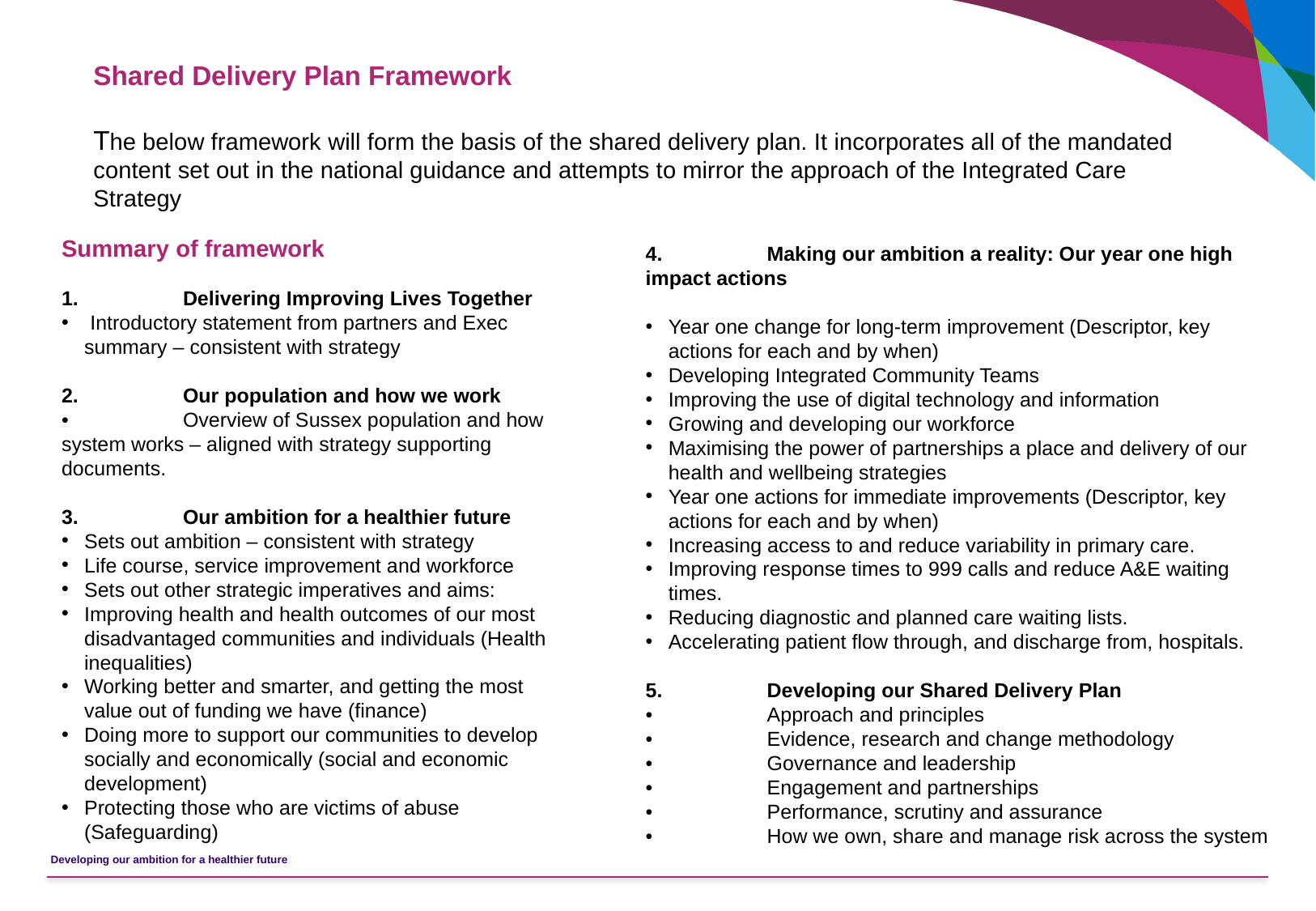

Shared Delivery Plan Framework

The below framework will form the basis of the shared delivery plan. It incorporates all of the mandated content set out in the national guidance and attempts to mirror the approach of the Integrated Care Strategy

Summary of framework

1.	Delivering Improving Lives Together
 Introductory statement from partners and Exec summary – consistent with strategy

2.	Our population and how we work
•	Overview of Sussex population and how system works – aligned with strategy supporting documents.

3.	Our ambition for a healthier future
Sets out ambition – consistent with strategy
Life course, service improvement and workforce
Sets out other strategic imperatives and aims:
Improving health and health outcomes of our most disadvantaged communities and individuals (Health inequalities)
Working better and smarter, and getting the most value out of funding we have (finance)
Doing more to support our communities to develop socially and economically (social and economic development)
Protecting those who are victims of abuse (Safeguarding)

4.	Making our ambition a reality: Our year one high impact actions

Year one change for long-term improvement (Descriptor, key actions for each and by when)
Developing Integrated Community Teams
Improving the use of digital technology and information
Growing and developing our workforce
Maximising the power of partnerships a place and delivery of our health and wellbeing strategies
Year one actions for immediate improvements (Descriptor, key actions for each and by when)
Increasing access to and reduce variability in primary care.
Improving response times to 999 calls and reduce A&E waiting times.
Reducing diagnostic and planned care waiting lists.
Accelerating patient flow through, and discharge from, hospitals.

5.	Developing our Shared Delivery Plan
•	Approach and principles
•	Evidence, research and change methodology
•	Governance and leadership
•	Engagement and partnerships
•	Performance, scrutiny and assurance
•	How we own, share and manage risk across the system